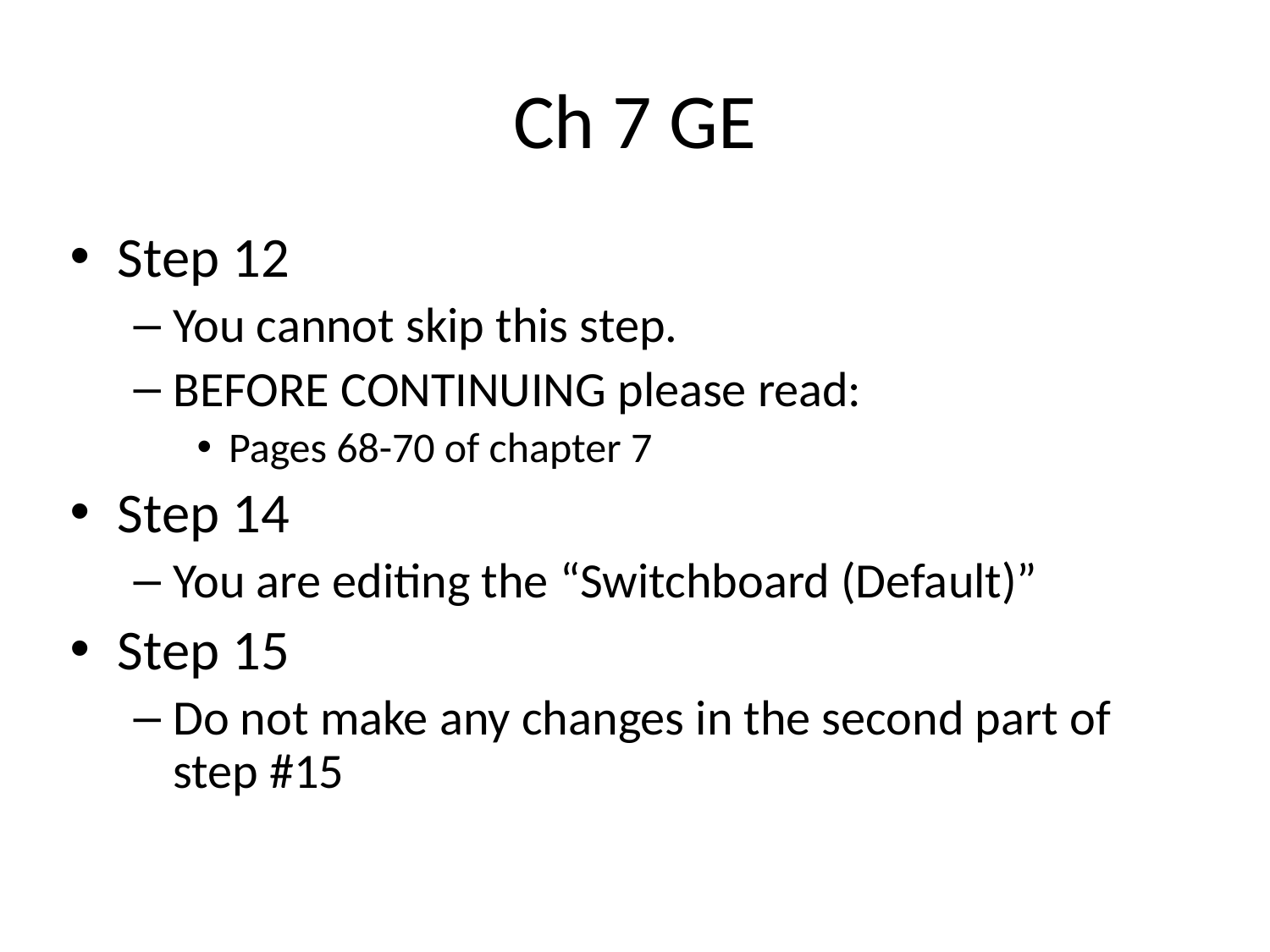

# Ch 7 GE
Step 12
You cannot skip this step.
BEFORE CONTINUING please read:
Pages 68-70 of chapter 7
Step 14
You are editing the “Switchboard (Default)”
Step 15
Do not make any changes in the second part of step #15